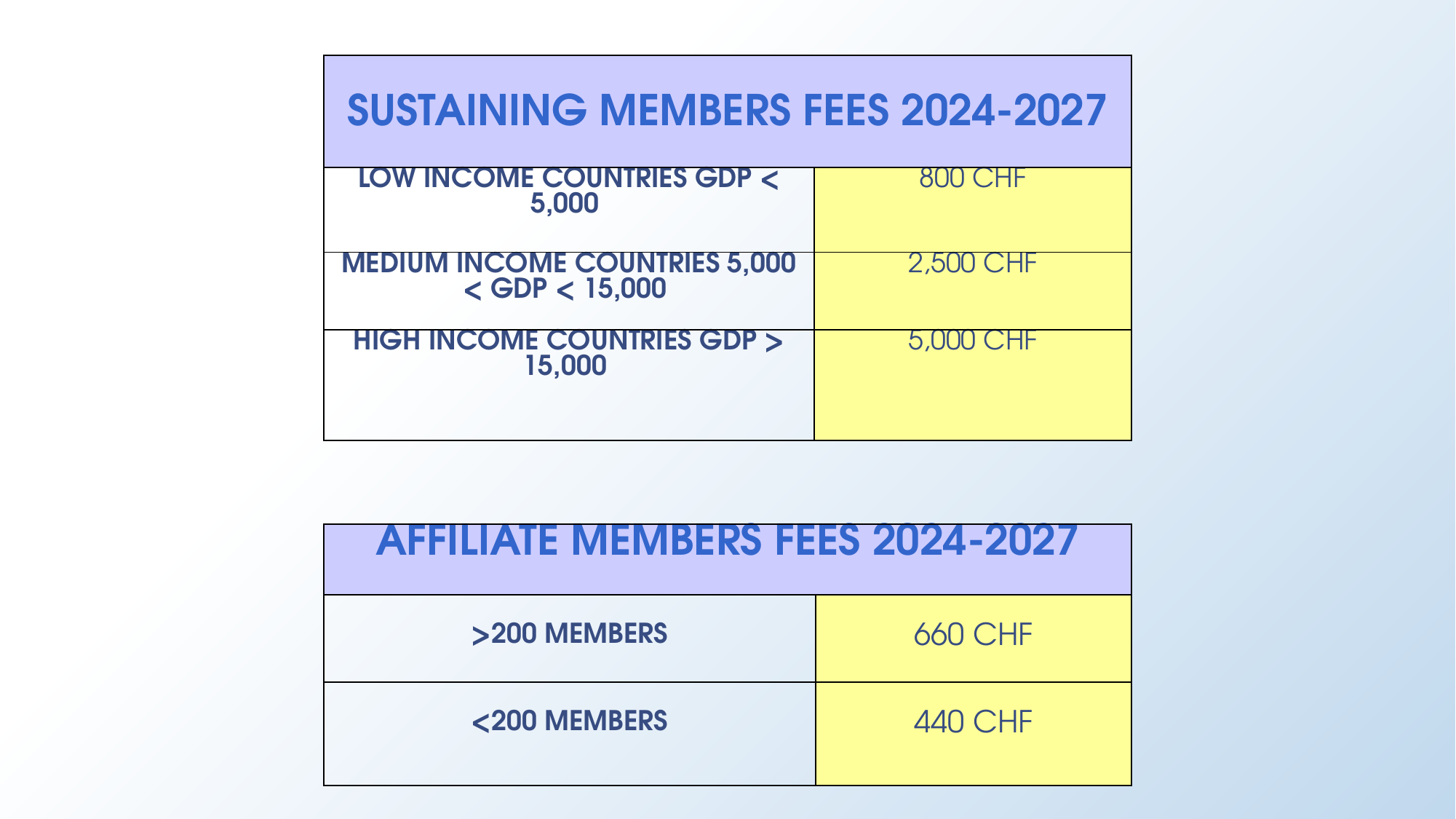

| SUSTAINING MEMBERS FEES 2024-2027 |  |
| --- | --- |
| LOW INCOME COUNTRIES GDP < 5,000 | 800 CHF |
| MEDIUM INCOME COUNTRIES 5,000 < GDP < 15,000 | 2,500 CHF |
| HIGH INCOME COUNTRIES GDP > 15,000 | 5,000 CHF |
| AFFILIATE MEMBERS FEES 2024-2027 |  |
| --- | --- |
| >200 MEMBERS | 660 CHF |
| <200 MEMBERS | 440 CHF |